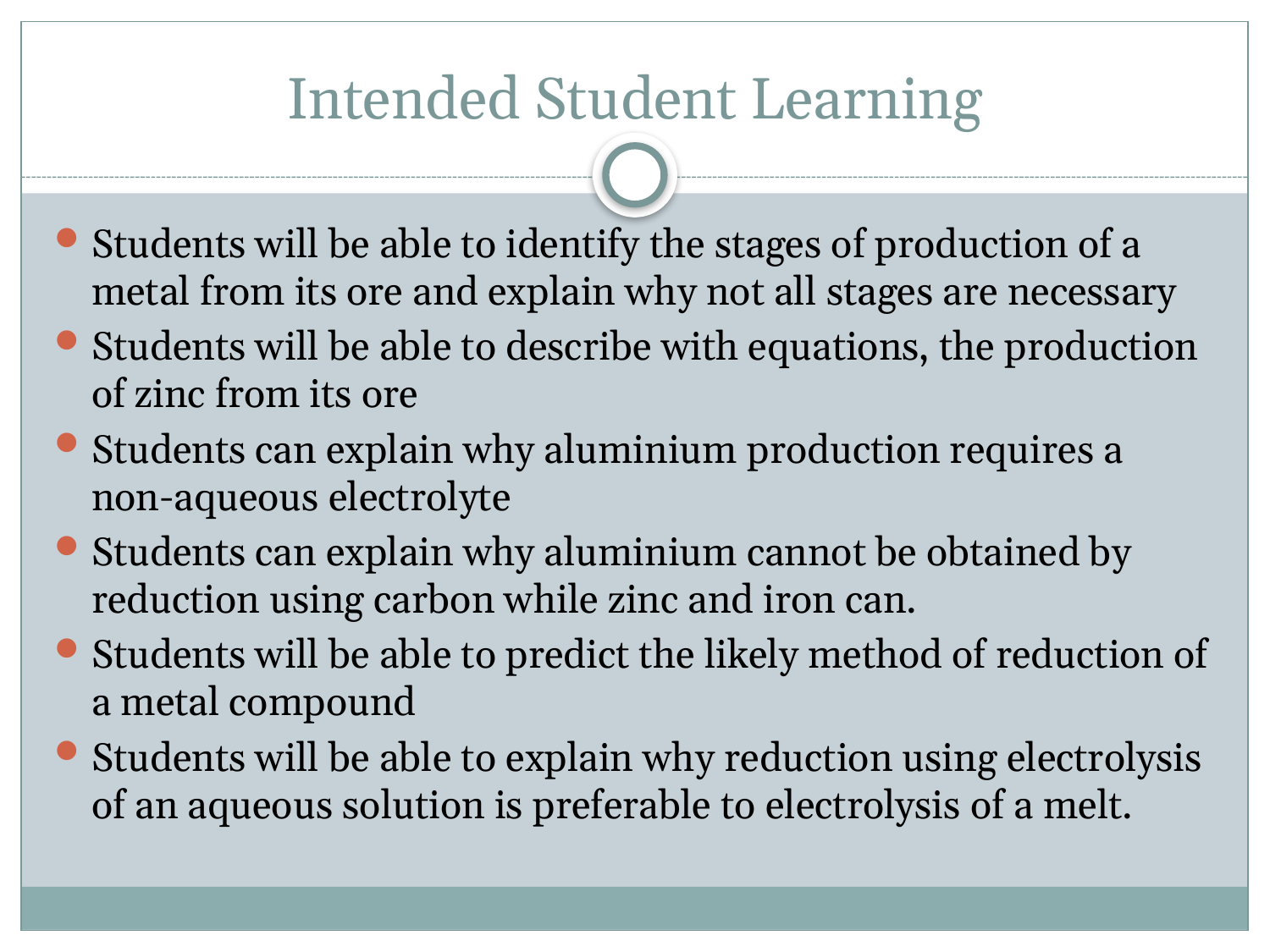

# Intended Student Learning
Students will be able to identify the stages of production of a metal from its ore and explain why not all stages are necessary
Students will be able to describe with equations, the production of zinc from its ore
Students can explain why aluminium production requires a non-aqueous electrolyte
Students can explain why aluminium cannot be obtained by reduction using carbon while zinc and iron can.
Students will be able to predict the likely method of reduction of a metal compound
Students will be able to explain why reduction using electrolysis of an aqueous solution is preferable to electrolysis of a melt.